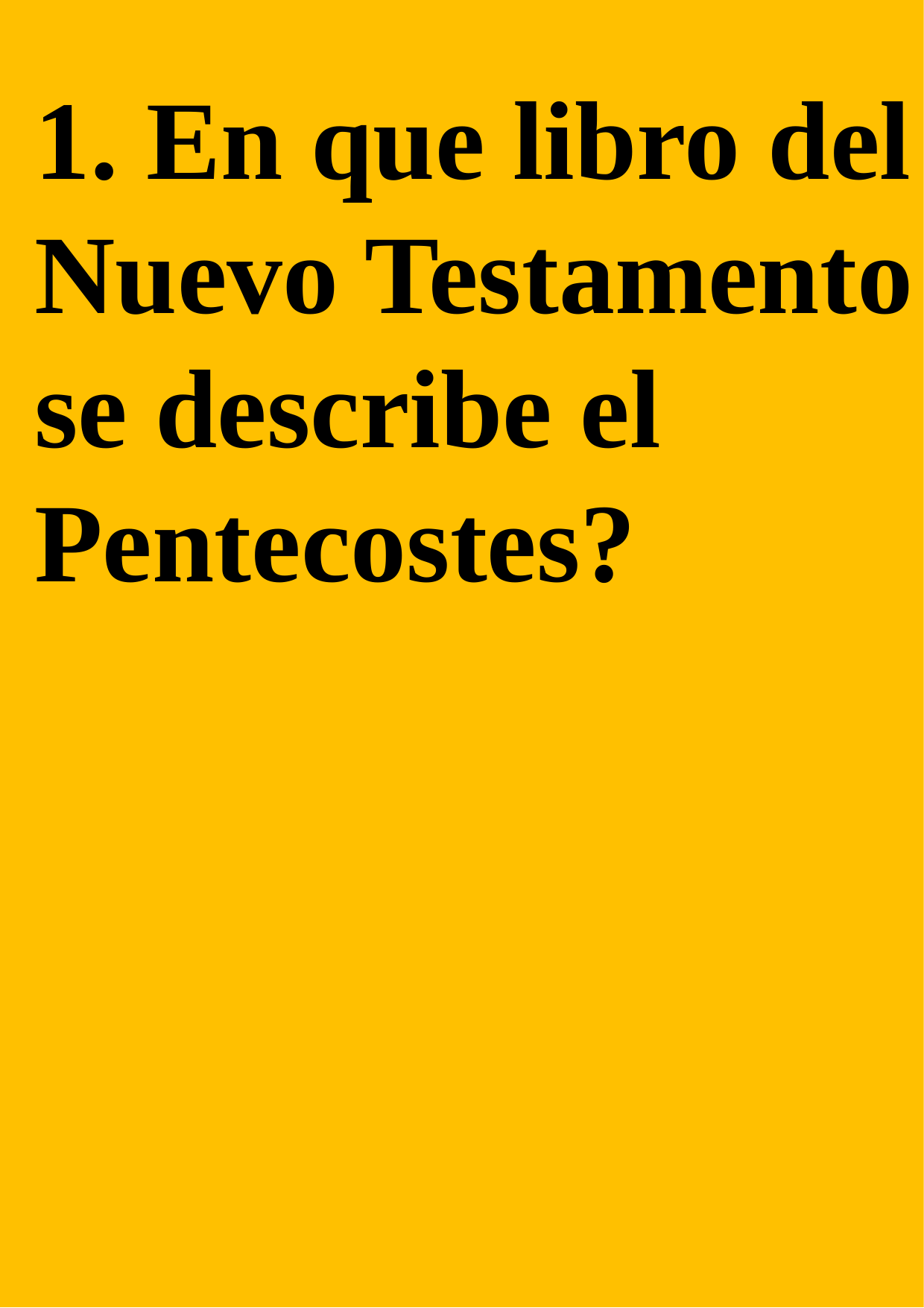

1. En que libro del Nuevo Testamento se describe el Pentecostes?